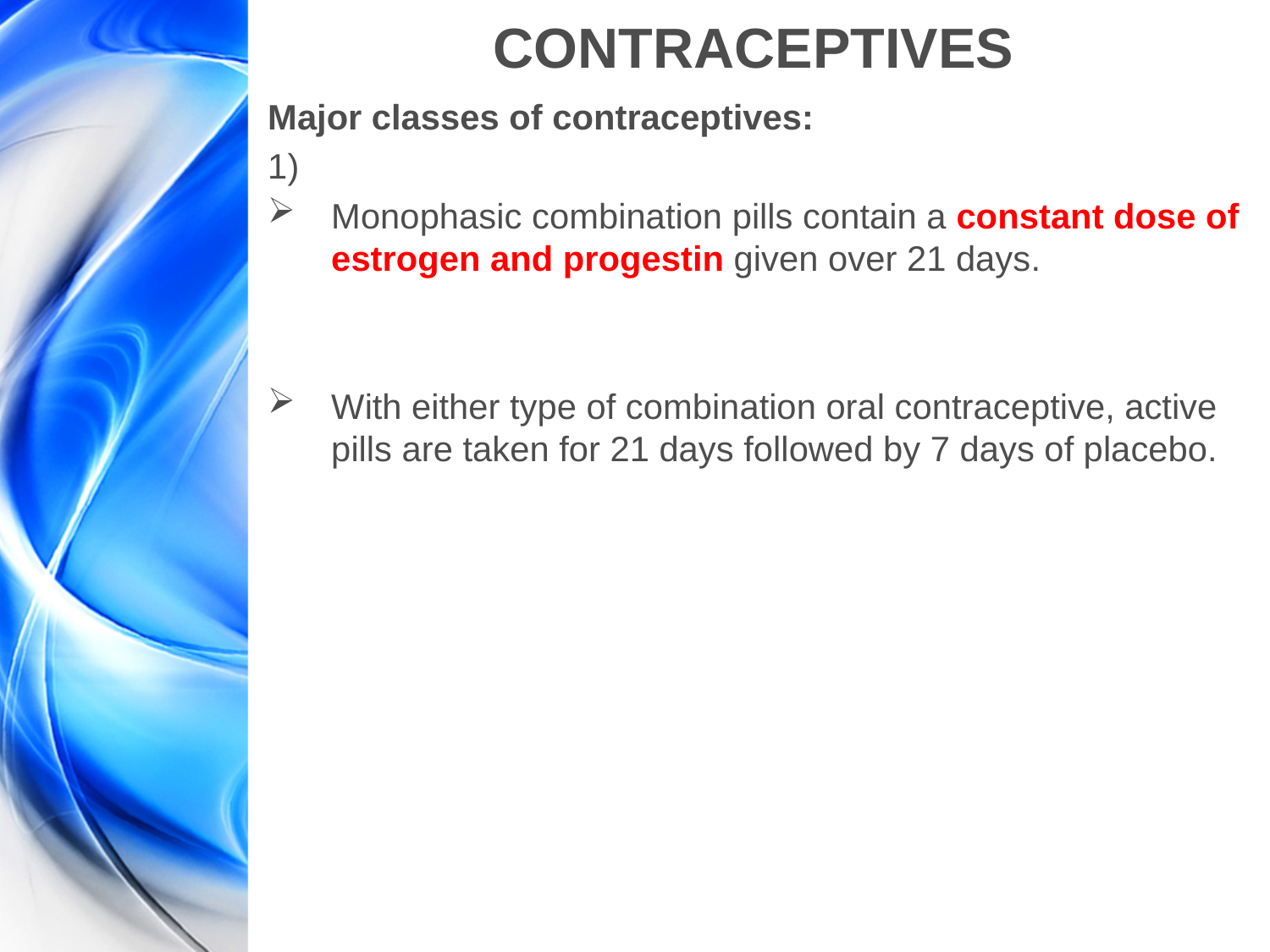

# CONTRACEPTIVES
Major classes of contraceptives:
1)
Monophasic combination pills contain a constant dose of estrogen and progestin given over 21 days.

With either type of combination oral contraceptive, active pills are taken for 21 days followed by 7 days of placebo.